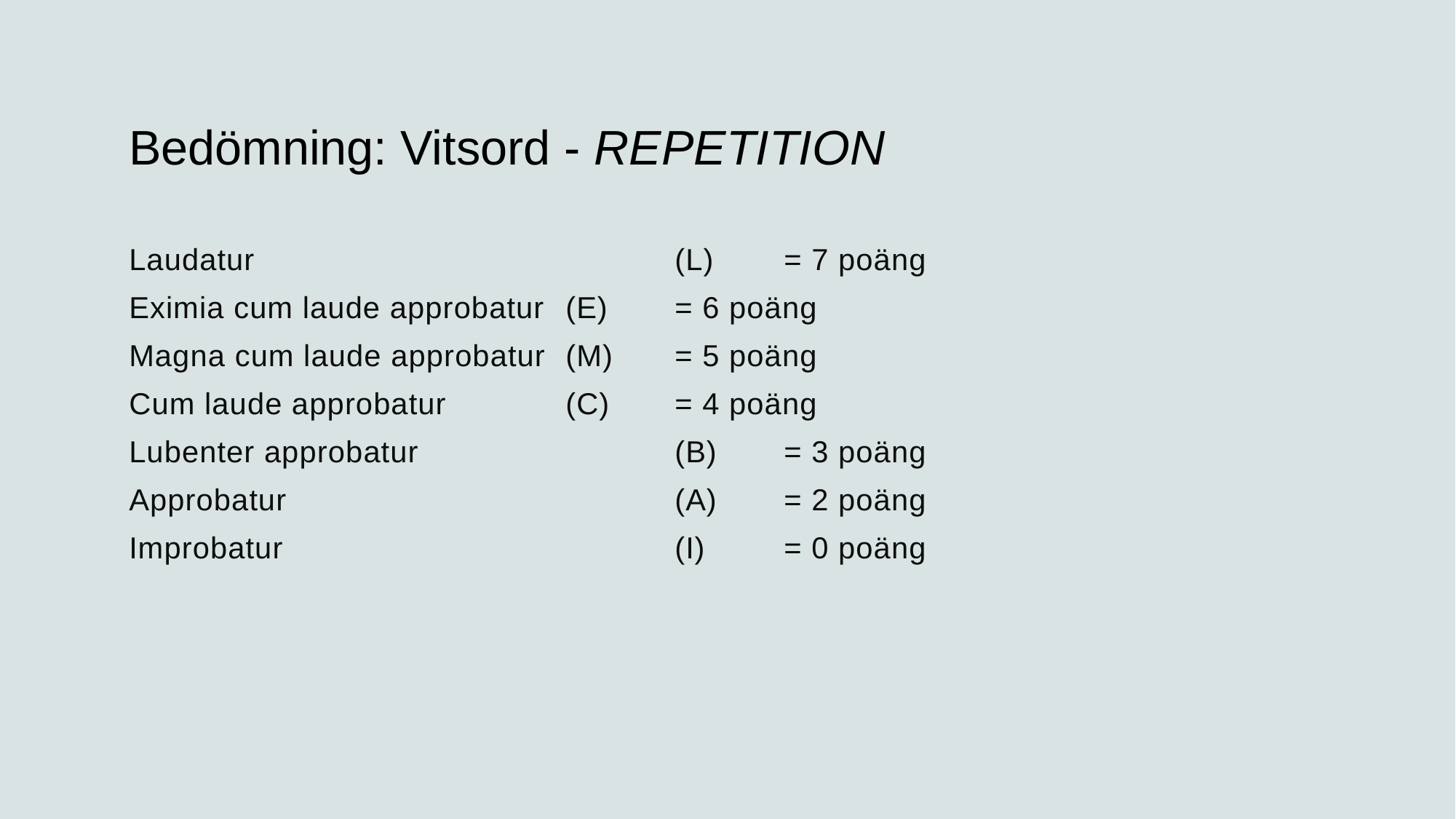

# Bedömning: Vitsord - REPETITION
Laudatur 				(L)	= 7 poäng
Eximia cum laude approbatur 	(E) 	= 6 poäng
Magna cum laude approbatur 	(M)	= 5 poäng
Cum laude approbatur 		(C) 	= 4 poäng
Lubenter approbatur 			(B) 	= 3 poäng
Approbatur 				(A) 	= 2 poäng
Improbatur 				(I) 	= 0 poäng